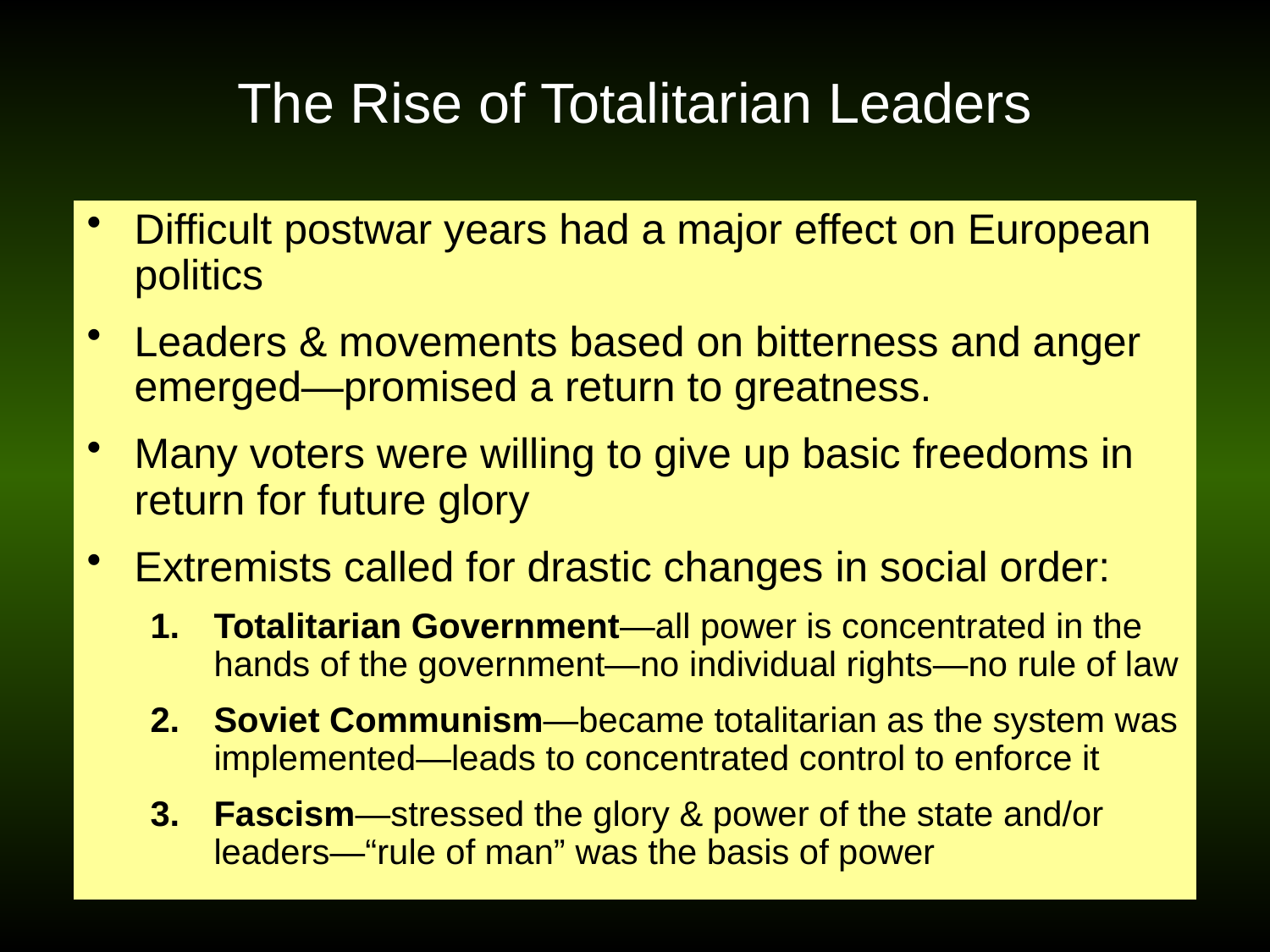

# The Rise of Totalitarian Leaders
Difficult postwar years had a major effect on European politics
Leaders & movements based on bitterness and anger emerged—promised a return to greatness.
Many voters were willing to give up basic freedoms in return for future glory
Extremists called for drastic changes in social order:
Totalitarian Government—all power is concentrated in the hands of the government—no individual rights—no rule of law
Soviet Communism—became totalitarian as the system was implemented—leads to concentrated control to enforce it
Fascism—stressed the glory & power of the state and/or leaders—“rule of man” was the basis of power